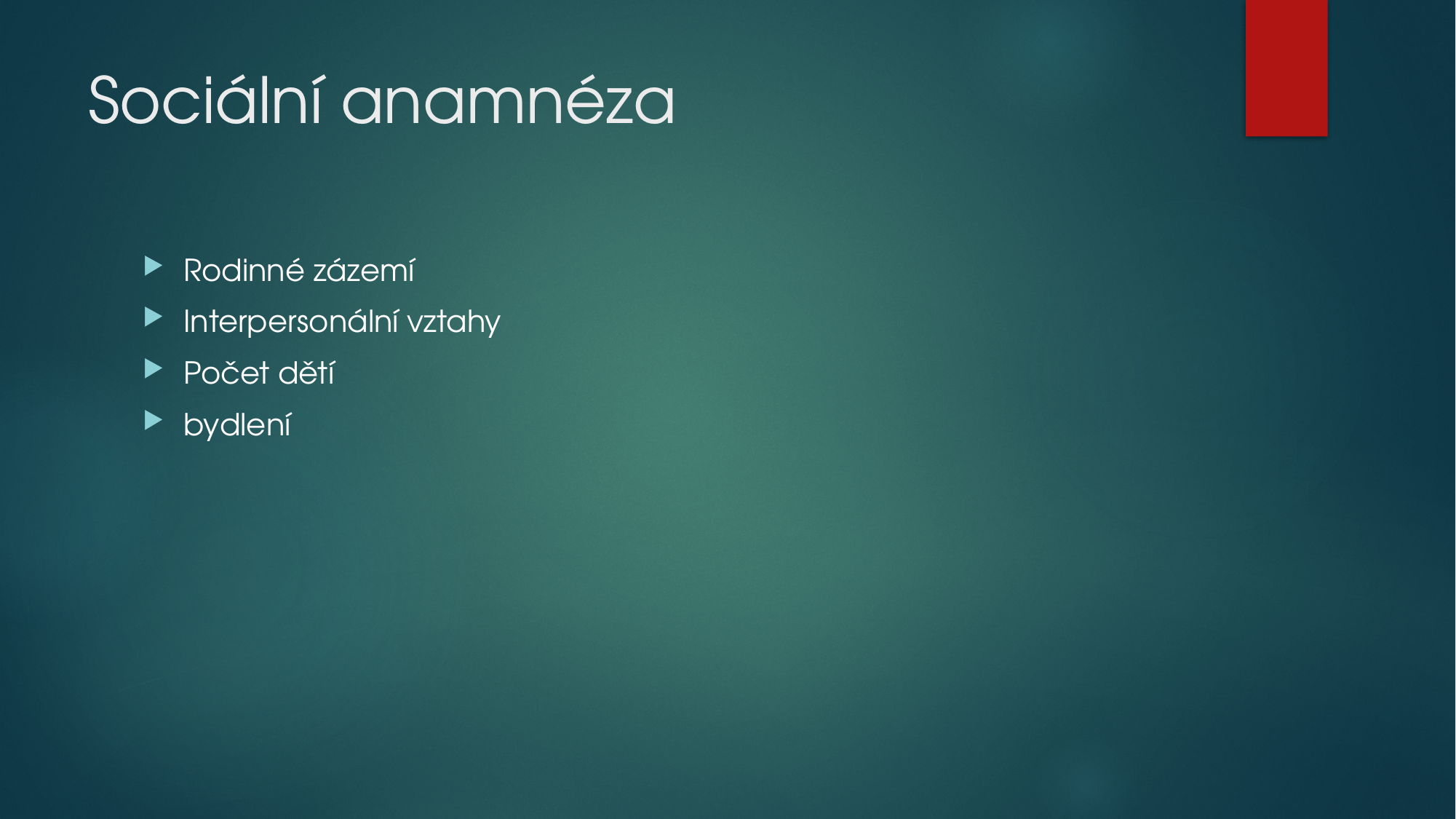

# Sociální anamnéza
Rodinné zázemí
Interpersonální vztahy
Počet dětí
bydlení